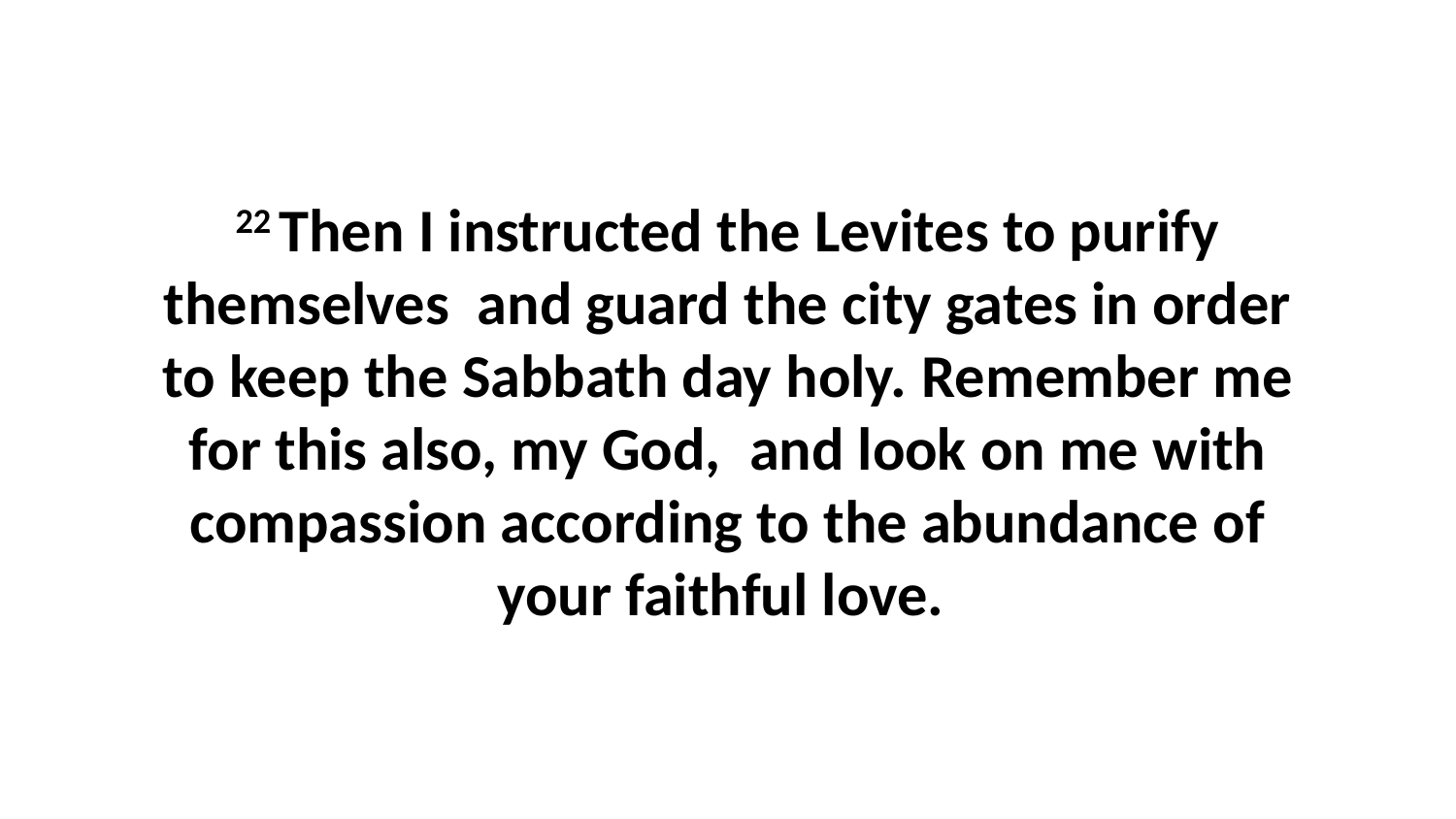

22 Then I instructed the Levites to purify themselves  and guard the city gates in order to keep the Sabbath day holy. Remember me for this also, my God,  and look on me with compassion according to the abundance of your faithful love.